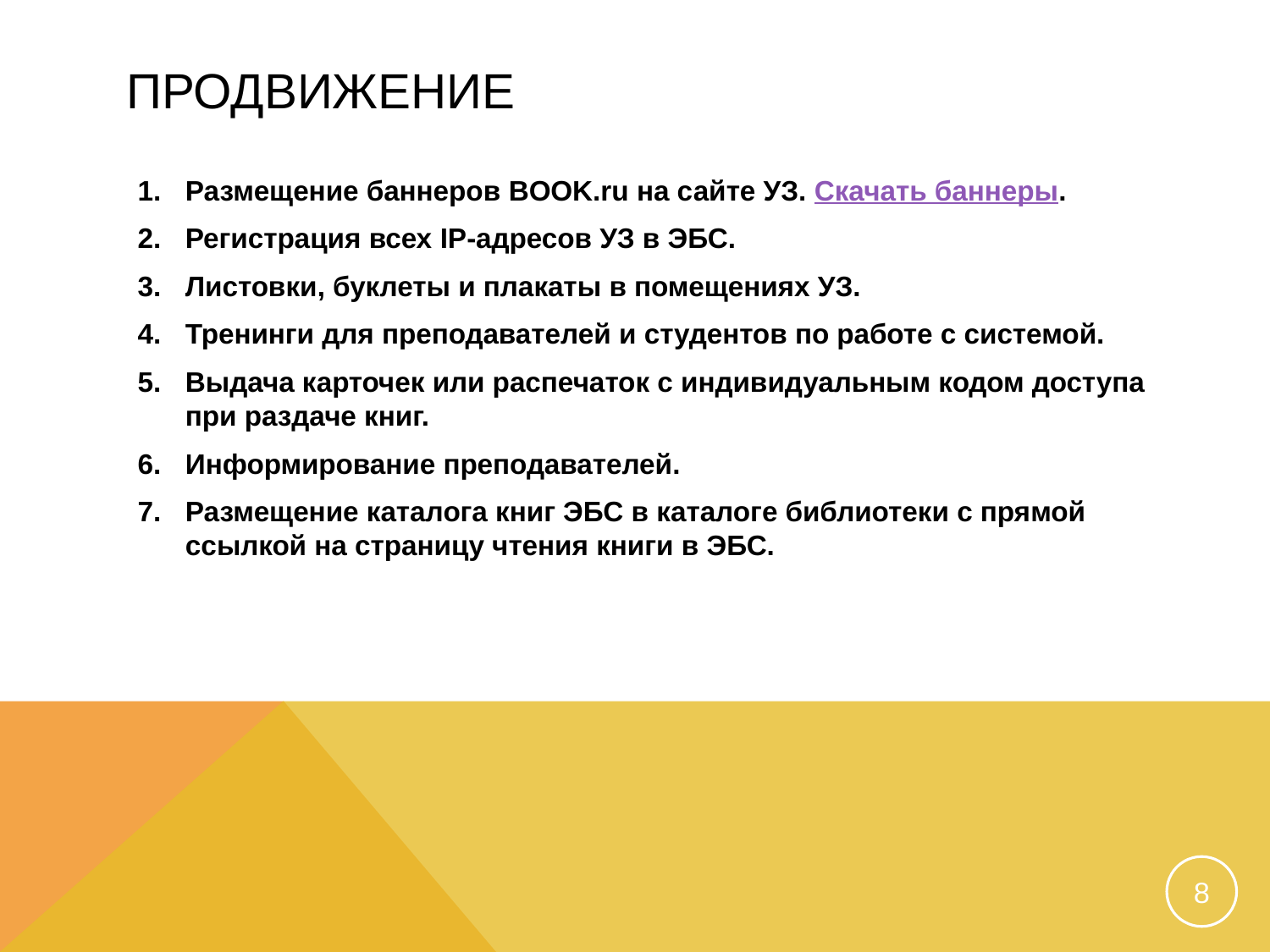

# Продвижение
Размещение баннеров BOOK.ru на сайте УЗ. Скачать баннеры.
Регистрация всех IP-адресов УЗ в ЭБС.
Листовки, буклеты и плакаты в помещениях УЗ.
Тренинги для преподавателей и студентов по работе с системой.
Выдача карточек или распечаток с индивидуальным кодом доступа при раздаче книг.
Информирование преподавателей.
Размещение каталога книг ЭБС в каталоге библиотеки с прямой ссылкой на страницу чтения книги в ЭБС.
8